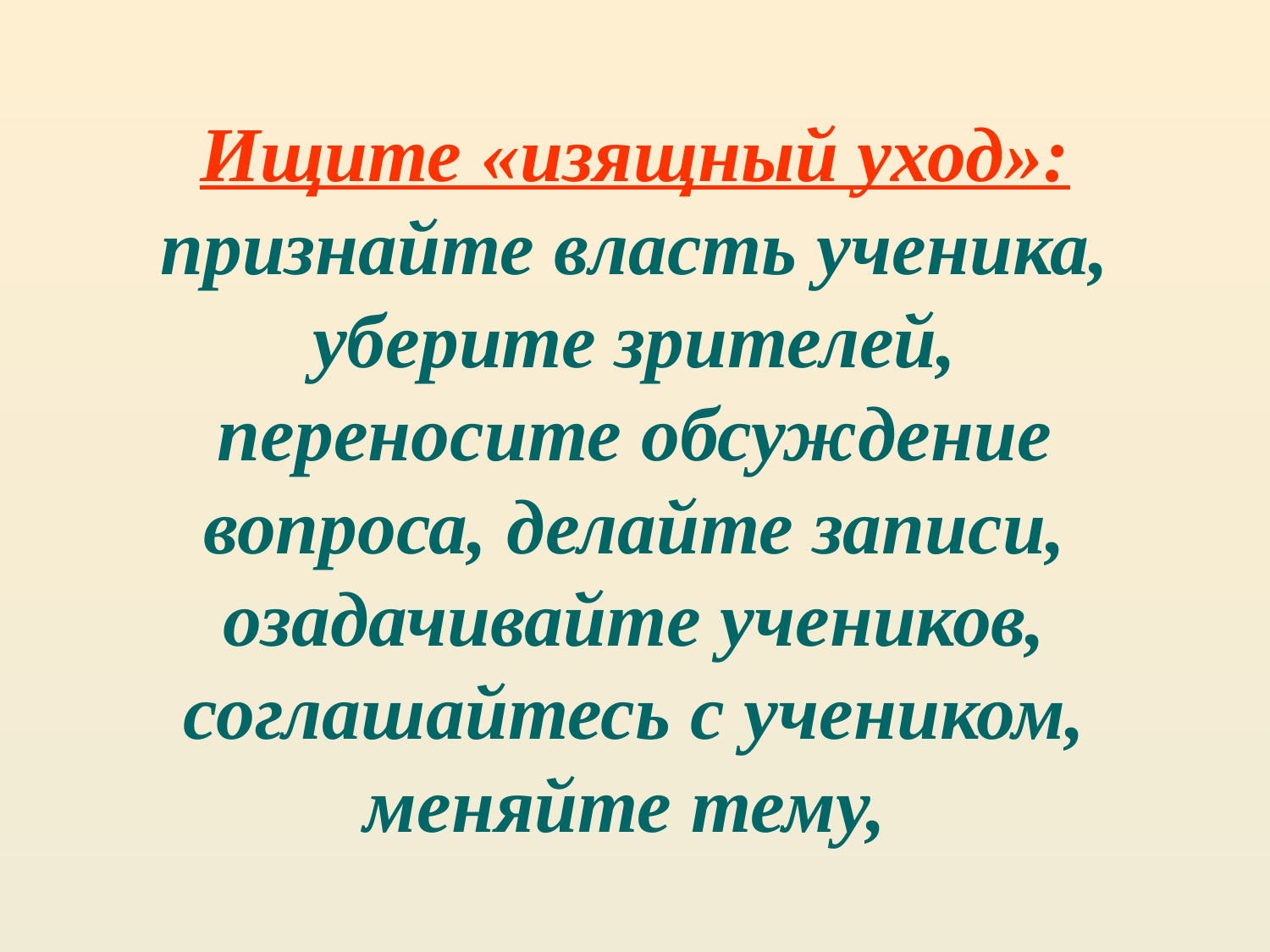

# Ищите «изящный уход»: признайте власть ученика, уберите зрителей, переносите обсуждение вопроса, делайте записи, озадачивайте учеников, соглашайтесь с учеником, меняйте тему,